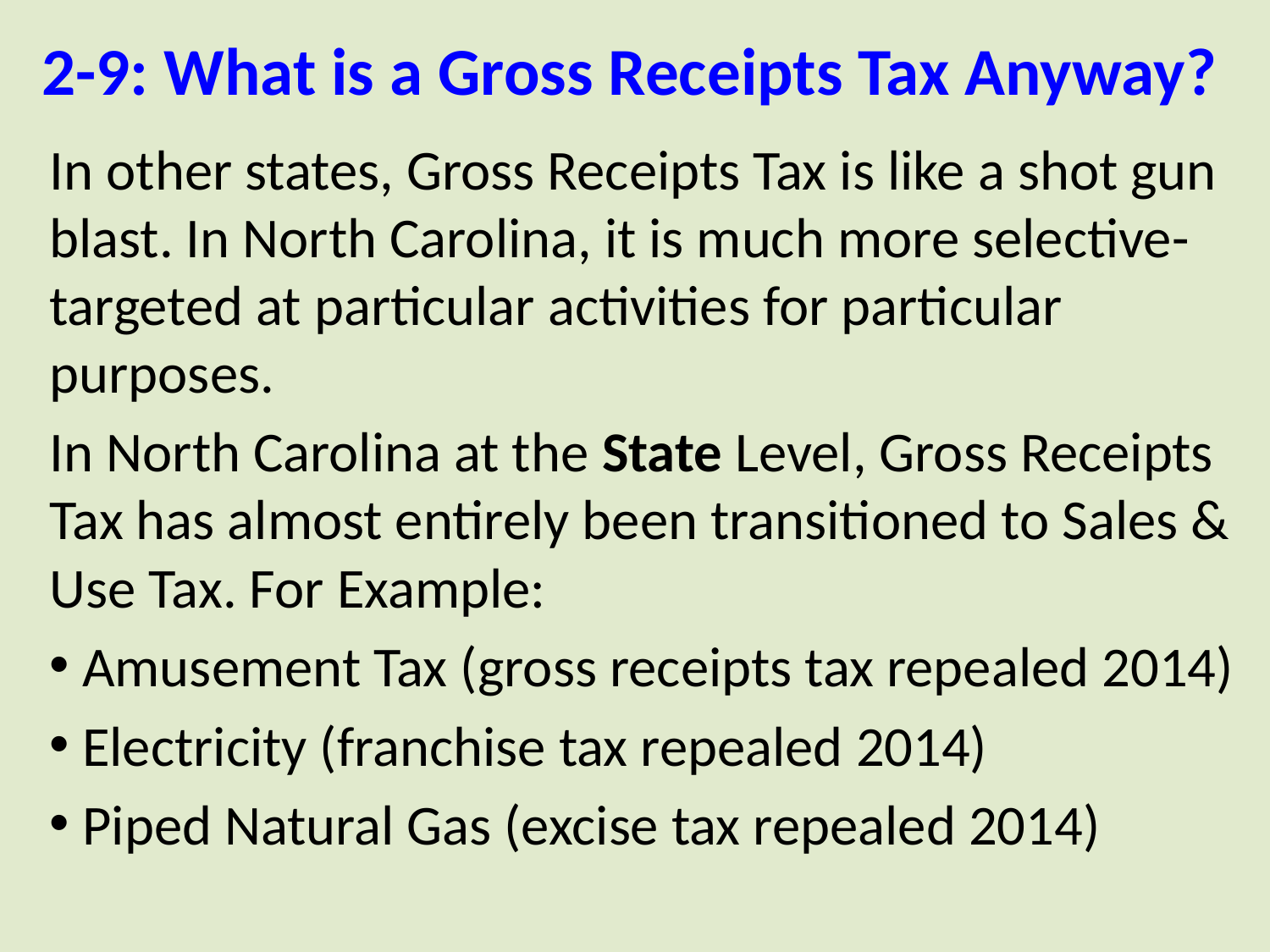

# 2-9: What is a Gross Receipts Tax Anyway?
In other states, Gross Receipts Tax is like a shot gun blast. In North Carolina, it is much more selective- targeted at particular activities for particular purposes.
In North Carolina at the State Level, Gross Receipts Tax has almost entirely been transitioned to Sales & Use Tax. For Example:
 Amusement Tax (gross receipts tax repealed 2014)
 Electricity (franchise tax repealed 2014)
 Piped Natural Gas (excise tax repealed 2014)